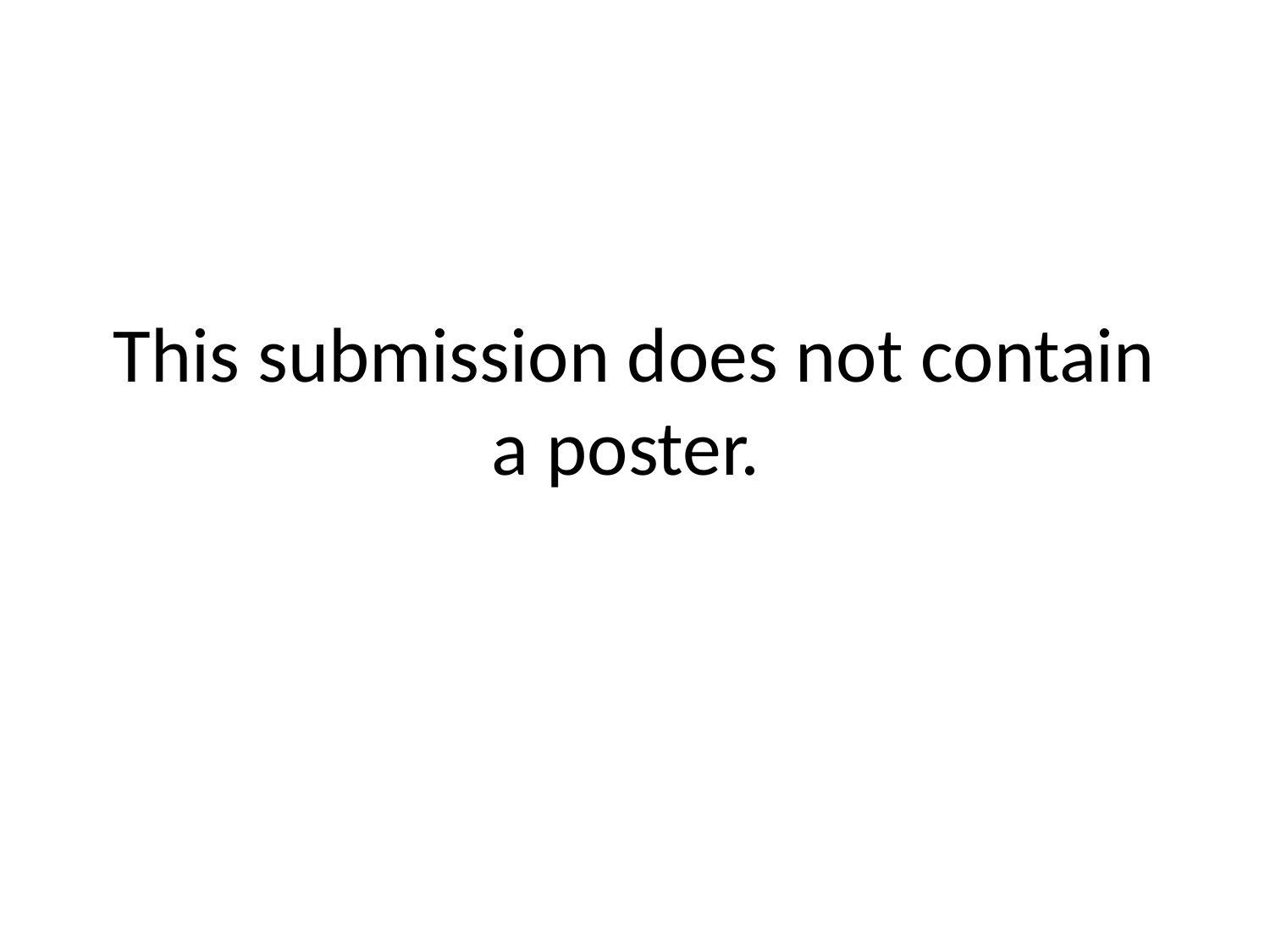

# This submission does not contain a poster.